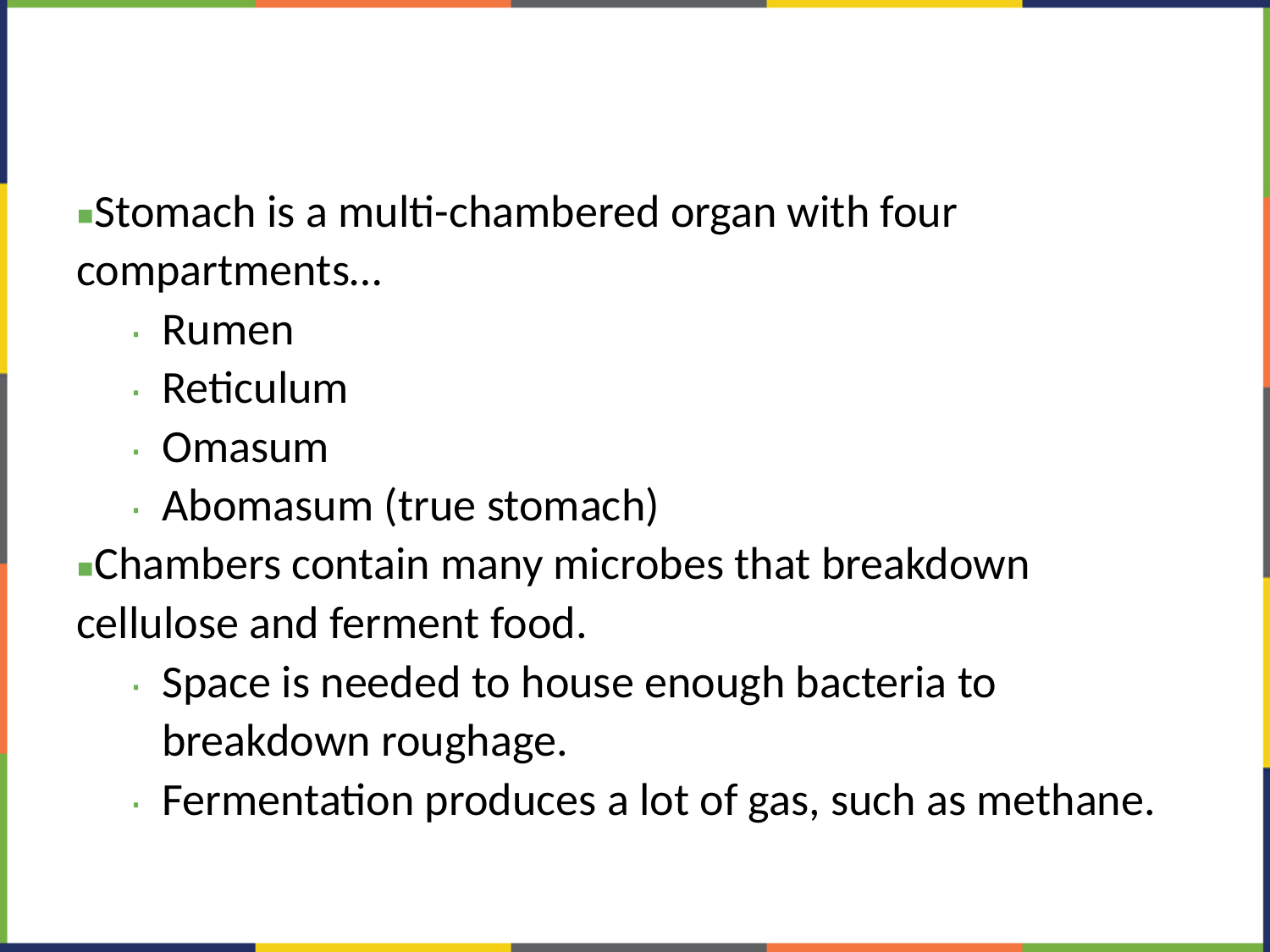

#
Stomach is a multi-chambered organ with four compartments…
Rumen
Reticulum
Omasum
Abomasum (true stomach)
Chambers contain many microbes that breakdown cellulose and ferment food.
Space is needed to house enough bacteria to breakdown roughage.
Fermentation produces a lot of gas, such as methane.